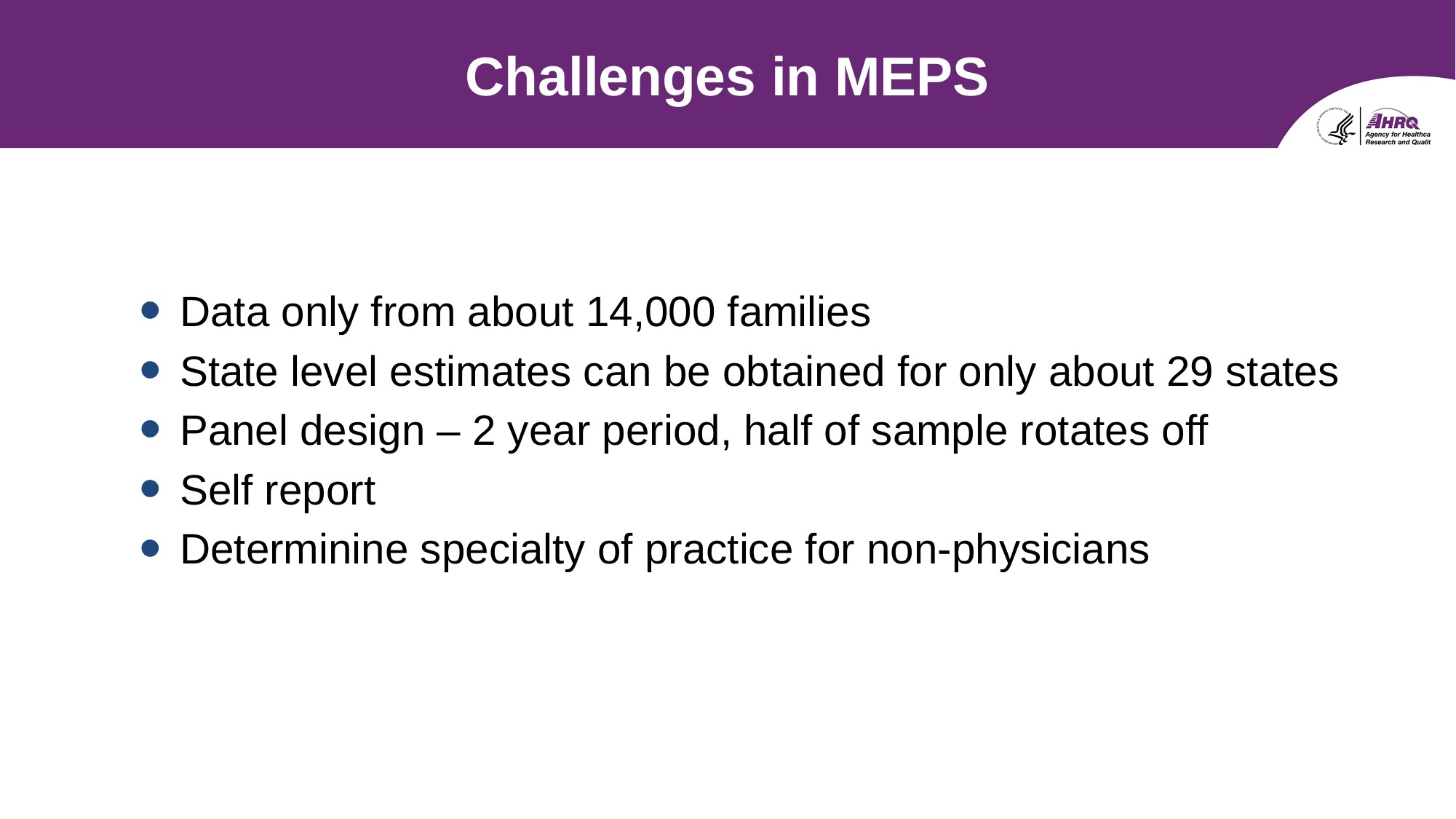

# Challenges in MEPS
Data only from about 14,000 families
State level estimates can be obtained for only about 29 states
Panel design – 2 year period, half of sample rotates off
Self report
Determinine specialty of practice for non-physicians